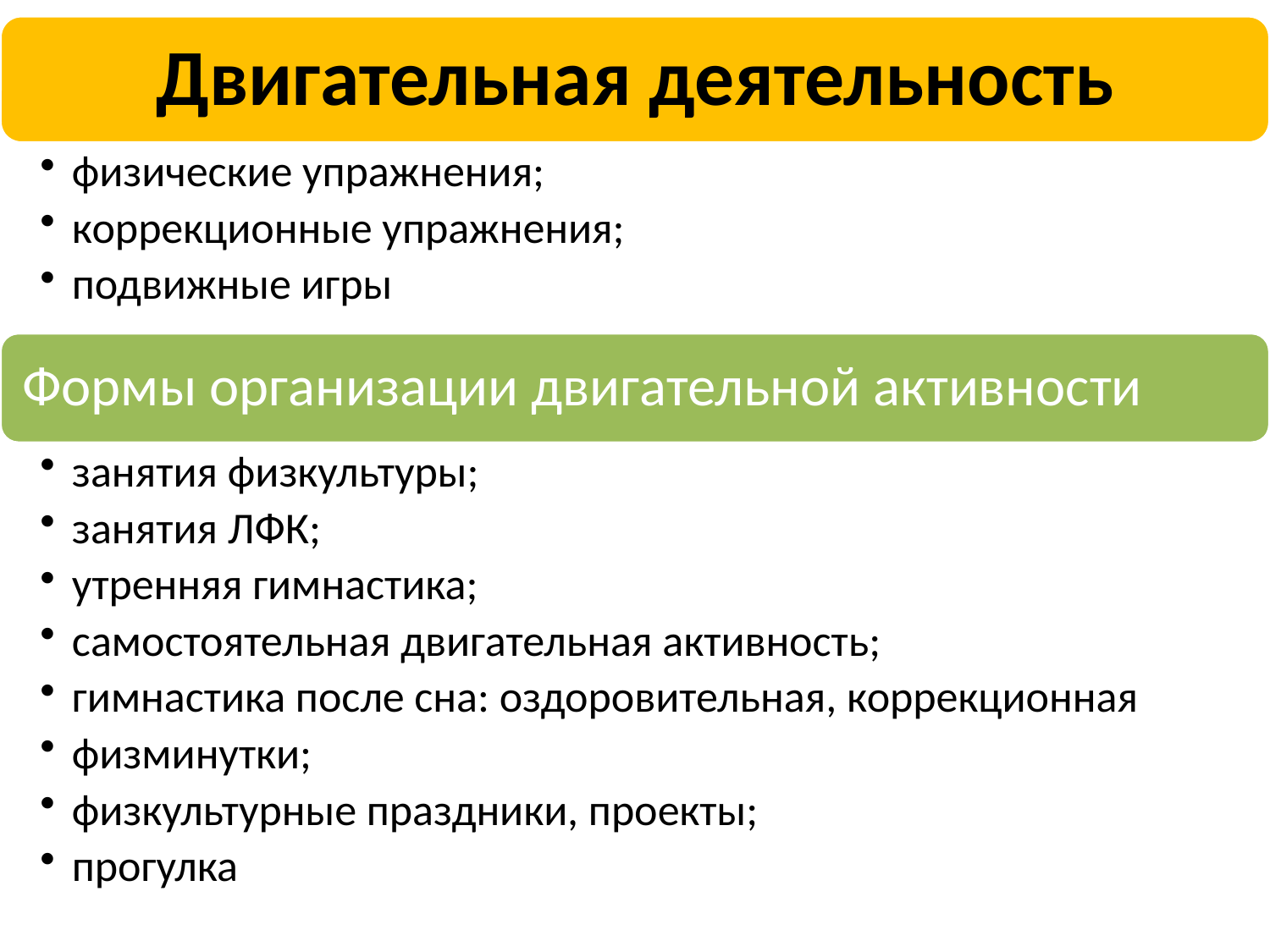

Двигательная деятельность
физические упражнения;
коррекционные упражнения;
подвижные игры
Формы организации двигательной активности
занятия физкультуры;
занятия ЛФК;
утренняя гимнастика;
самостоятельная двигательная активность;
гимнастика после сна: оздоровительная, коррекционная
физминутки;
физкультурные праздники, проекты;
прогулка